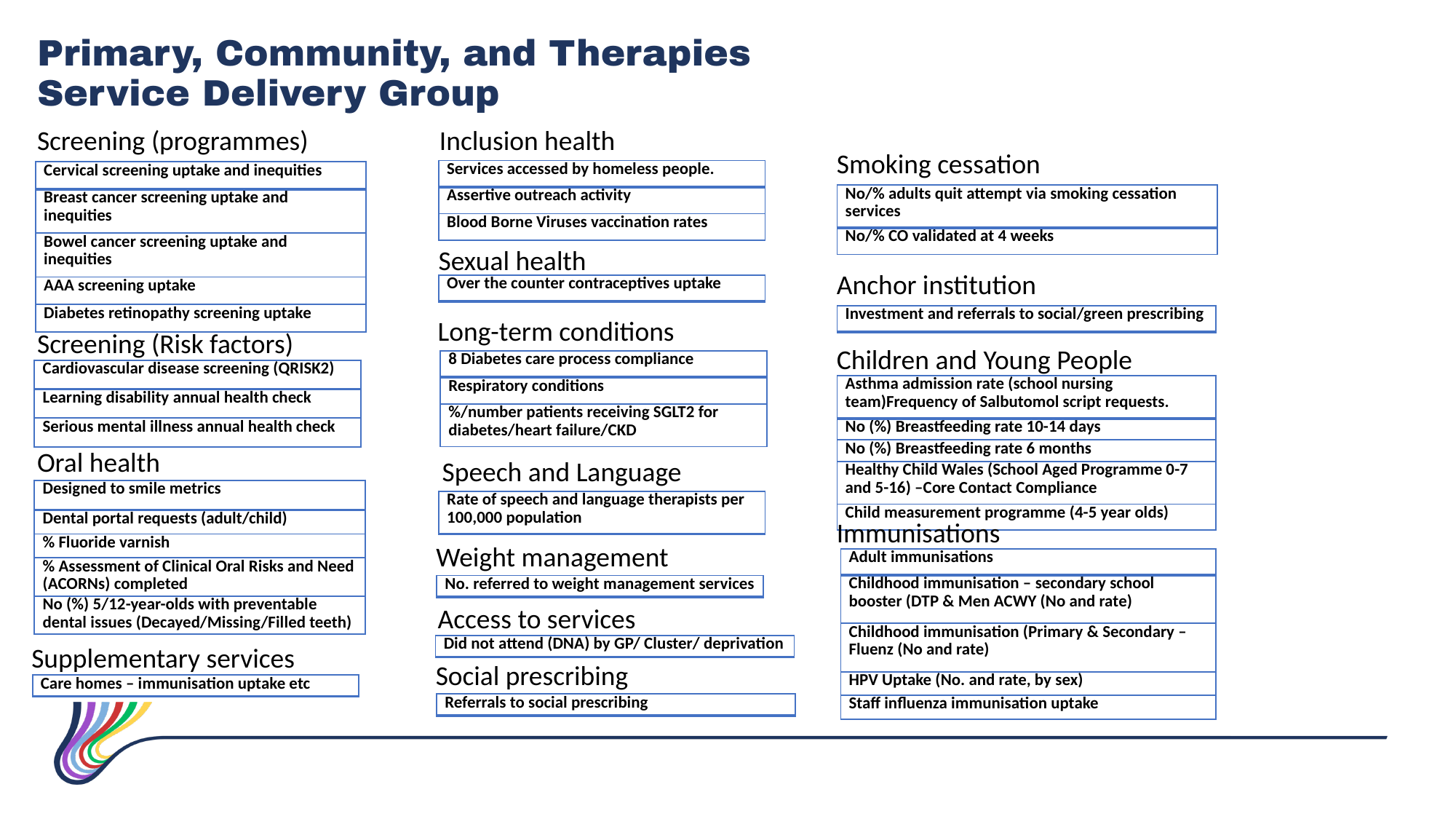

Primary, Community, and Therapies Service Delivery Group
Screening (programmes)
Inclusion health
Smoking cessation
| Services accessed by homeless people. |
| --- |
| Assertive outreach activity |
| Blood Borne Viruses vaccination rates |
| Cervical screening uptake and inequities |
| --- |
| Breast cancer screening uptake and inequities |
| Bowel cancer screening uptake and inequities |
| AAA screening uptake |
| Diabetes retinopathy screening uptake |
| No/% adults quit attempt via smoking cessation services |
| --- |
| No/% CO validated at 4 weeks |
Sexual health
Anchor institution
| Over the counter contraceptives uptake |
| --- |
| Investment and referrals to social/green prescribing |
| --- |
Long-term conditions
Screening (Risk factors)
Children and Young People
| 8 Diabetes care process compliance |
| --- |
| Respiratory conditions |
| %/number patients receiving SGLT2 for diabetes/heart failure/CKD |
| Cardiovascular disease screening (QRISK2) |
| --- |
| Learning disability annual health check |
| Serious mental illness annual health check |
| Asthma admission rate (school nursing team)Frequency of Salbutomol script requests. |
| --- |
| No (%) Breastfeeding rate 10-14 days |
| No (%) Breastfeeding rate 6 months |
| Healthy Child Wales (School Aged Programme 0-7 and 5-16) –Core Contact Compliance |
| Child measurement programme (4-5 year olds) |
Oral health
Speech and Language
| Designed to smile metrics |
| --- |
| Dental portal requests (adult/child) |
| % Fluoride varnish |
| % Assessment of Clinical Oral Risks and Need (ACORNs) completed |
| No (%) 5/12-year-olds with preventable dental issues (Decayed/Missing/Filled teeth) |
| Rate of speech and language therapists per 100,000 population |
| --- |
Immunisations
Weight management
| Adult immunisations |
| --- |
| Childhood immunisation – secondary school booster (DTP & Men ACWY (No and rate) |
| Childhood immunisation (Primary & Secondary – Fluenz (No and rate) |
| HPV Uptake (No. and rate, by sex) |
| Staff influenza immunisation uptake |
| No. referred to weight management services |
| --- |
Access to services
| Did not attend (DNA) by GP/ Cluster/ deprivation |
| --- |
Supplementary services
Social prescribing
| Care homes – immunisation uptake etc |
| --- |
| Referrals to social prescribing |
| --- |